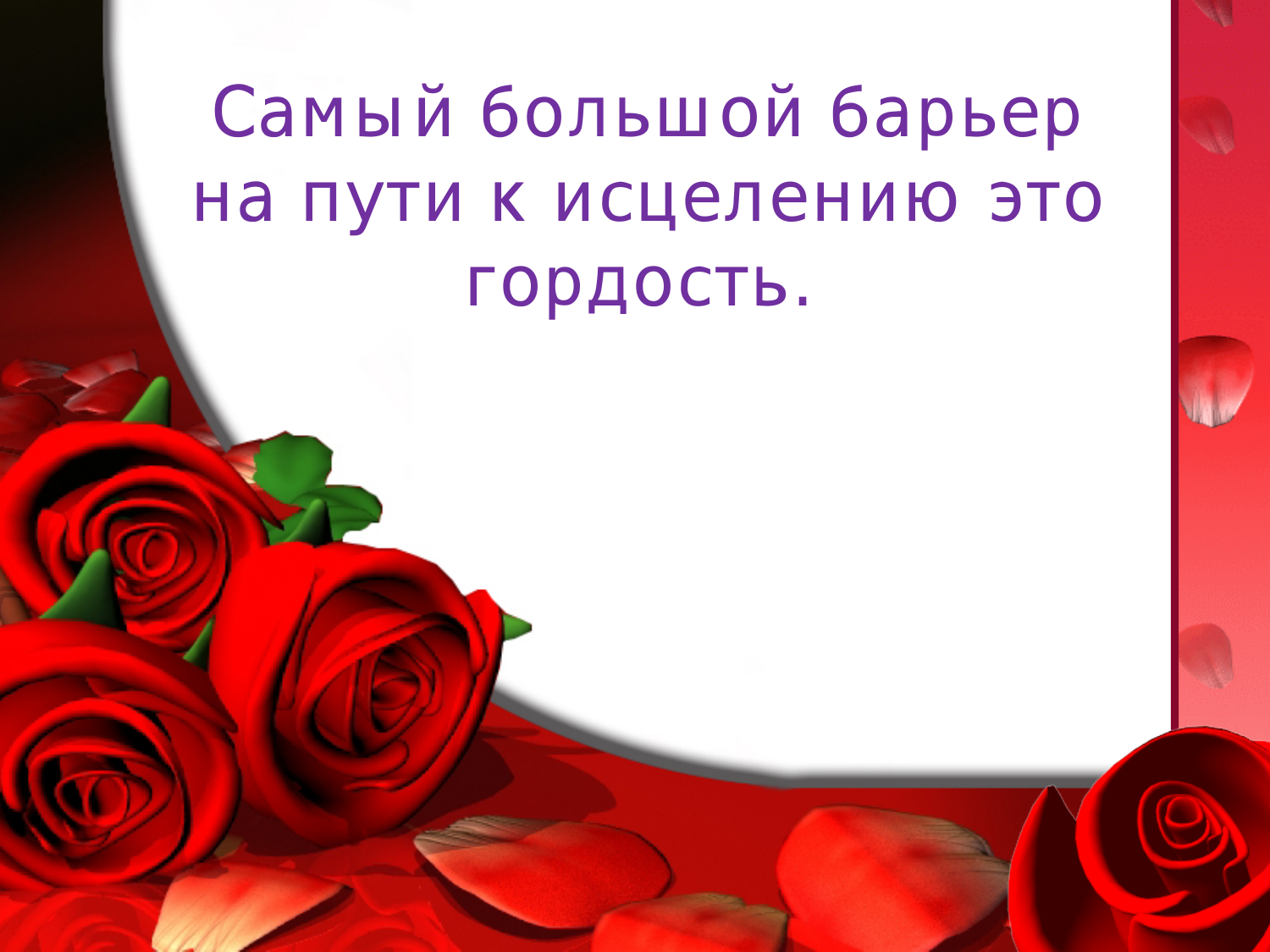

# Самый большой барьер на пути к исцелению это гордость.